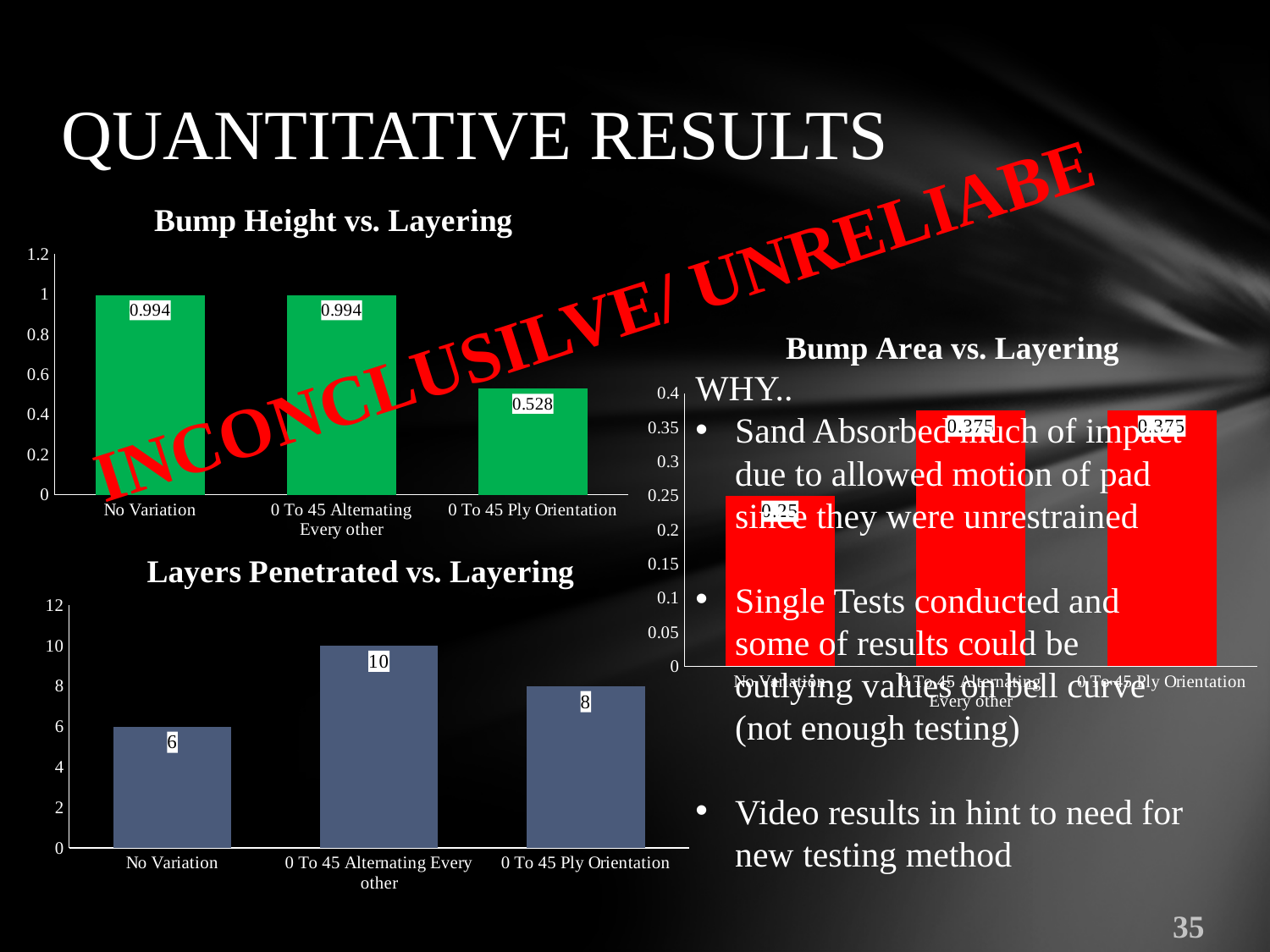

# QUANTITATIVE RESULTS

### Chart: Bump Height vs. Layering

| Category |  |
|---|---|
| No Variation | 0.994 |
| 0 To 45 Alternating Every other | 0.994 |
| 0 To 45 Ply Orientation | 0.528 |
INCONCLUSILVE/ UNRELIABE

### Chart: Bump Area vs. Layering

| Category |  |
|---|---|
| No Variation | 0.25 |
| 0 To 45 Alternating Every other | 0.37500000000000006 |
| 0 To 45 Ply Orientation | 0.37500000000000006 |
WHY..
Sand Absorbed much of impact due to allowed motion of pad since they were unrestrained

Single Tests conducted and some of results could be outlying values on bell curve (not enough testing)

Video results in hint to need for new testing method

### Chart: Layers Penetrated vs. Layering

| Category |  |
|---|---|
| No Variation | 6.0 |
| 0 To 45 Alternating Every other | 10.0 |
| 0 To 45 Ply Orientation | 8.0 |
35